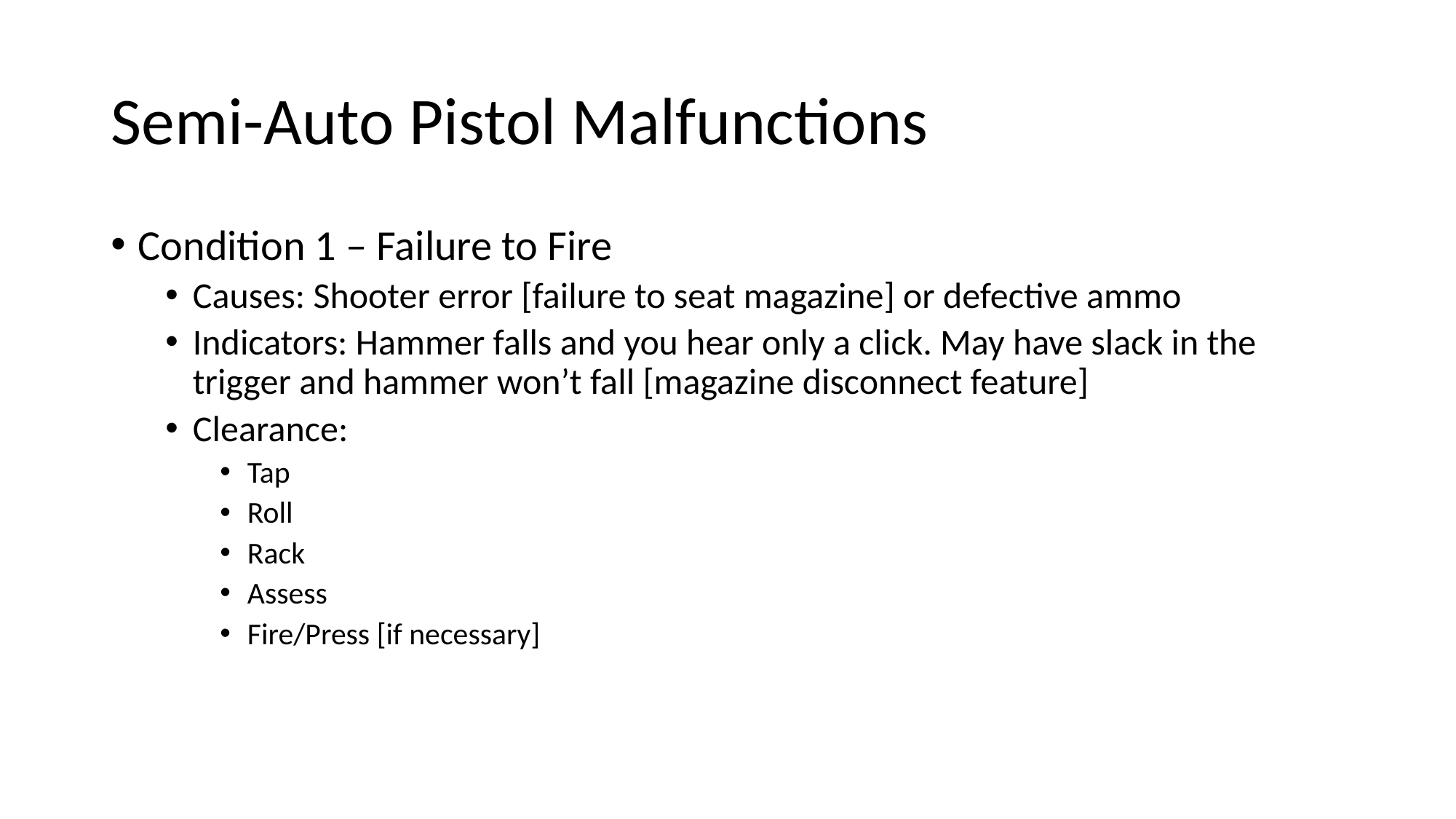

# Semi-Auto Pistol Malfunctions
Condition 1 – Failure to Fire
Causes: Shooter error [failure to seat magazine] or defective ammo
Indicators: Hammer falls and you hear only a click. May have slack in the trigger and hammer won’t fall [magazine disconnect feature]
Clearance:
Tap
Roll
Rack
Assess
Fire/Press [if necessary]